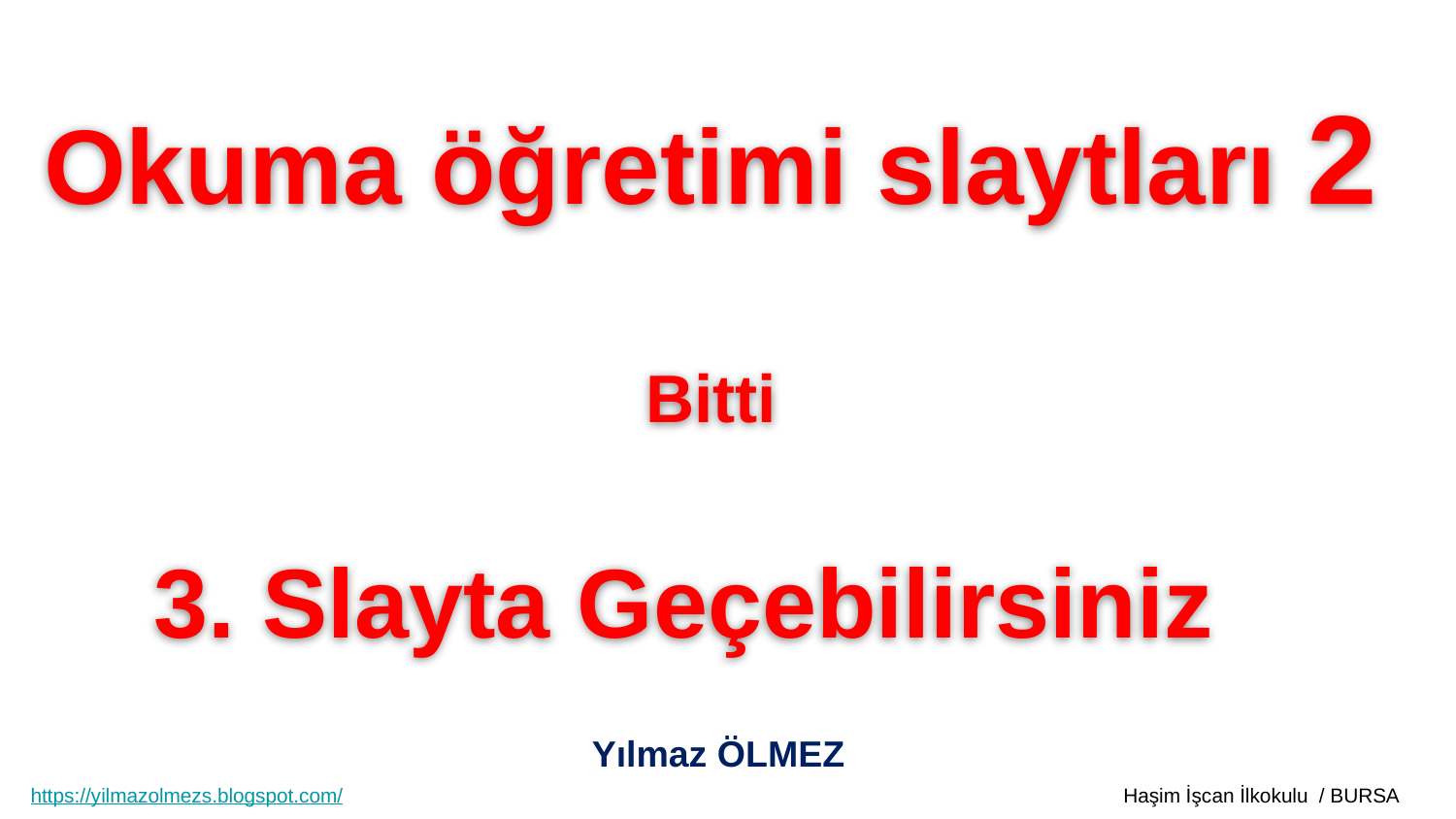

Okuma öğretimi slaytları 2

Bitti

3. Slayta Geçebilirsiniz

Yılmaz ÖLMEZ
https://yilmazolmezs.blogspot.com/                                                                                                   Haşim İşcan İlkokulu  / BURSA